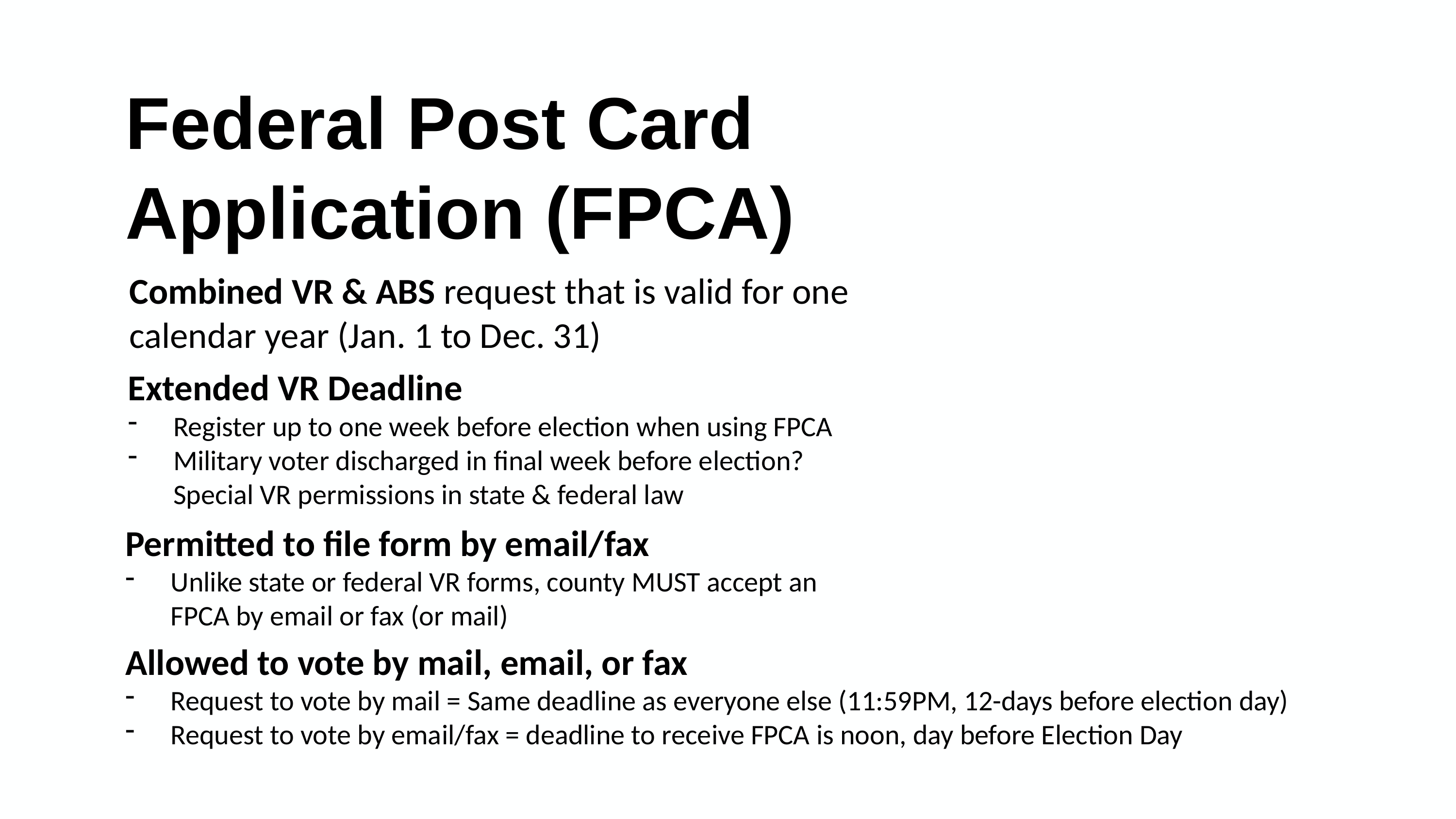

Federal Post Card Application (FPCA)
Combined VR & ABS request that is valid for one calendar year (Jan. 1 to Dec. 31)
Extended VR Deadline
Register up to one week before election when using FPCA
Military voter discharged in final week before election? Special VR permissions in state & federal law
Permitted to file form by email/fax
Unlike state or federal VR forms, county MUST accept an FPCA by email or fax (or mail)
Allowed to vote by mail, email, or fax
Request to vote by mail = Same deadline as everyone else (11:59PM, 12-days before election day)
Request to vote by email/fax = deadline to receive FPCA is noon, day before Election Day